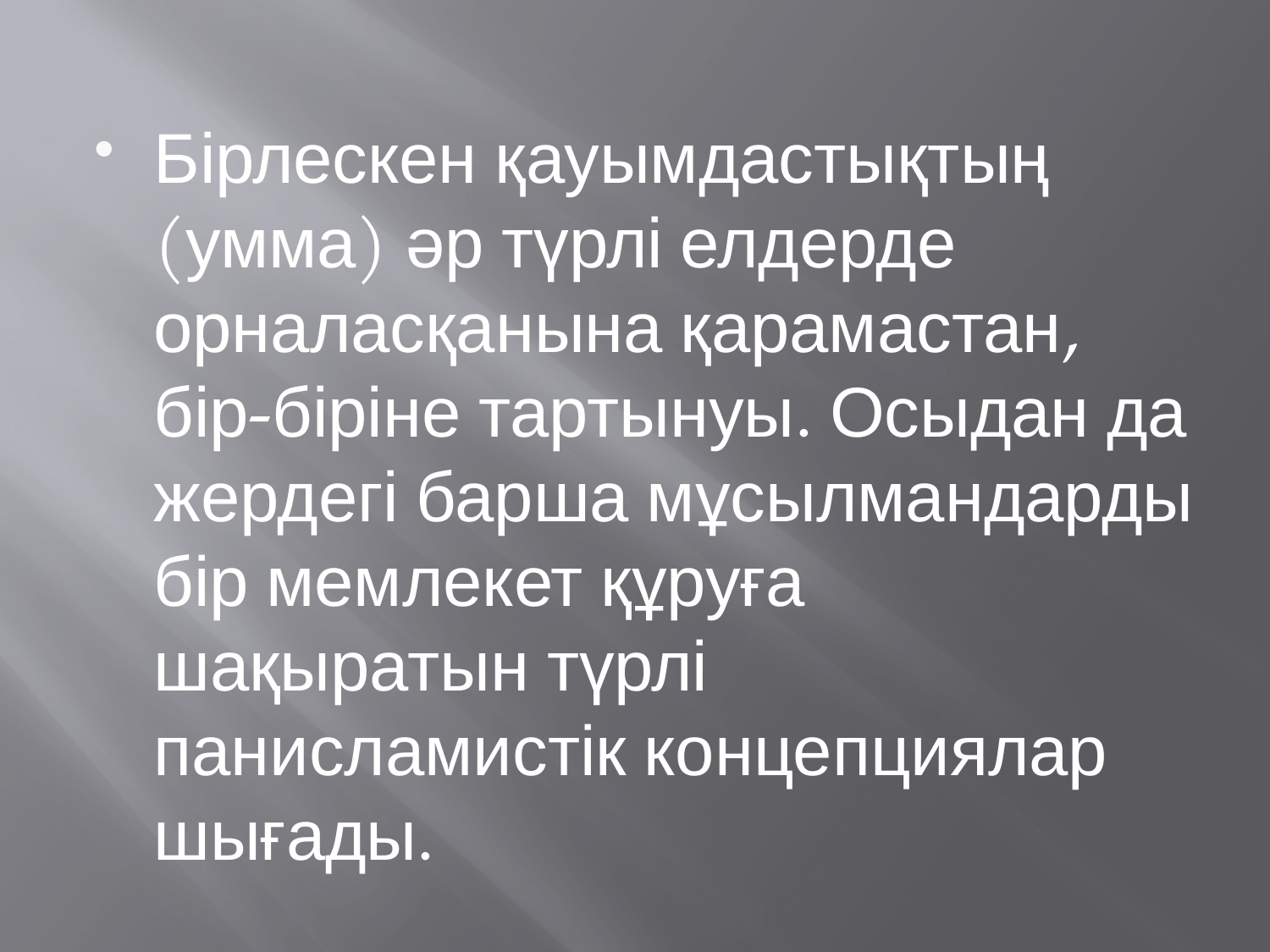

Бірлескен қауымдастықтың (умма) әр түрлі елдерде орналасқанына қарамастан, бір-біріне тартынуы. Осыдан да жердегі барша мұсылмандарды бір мемлекет құруға шақыратын түрлі панисламистік концепциялар шығады.